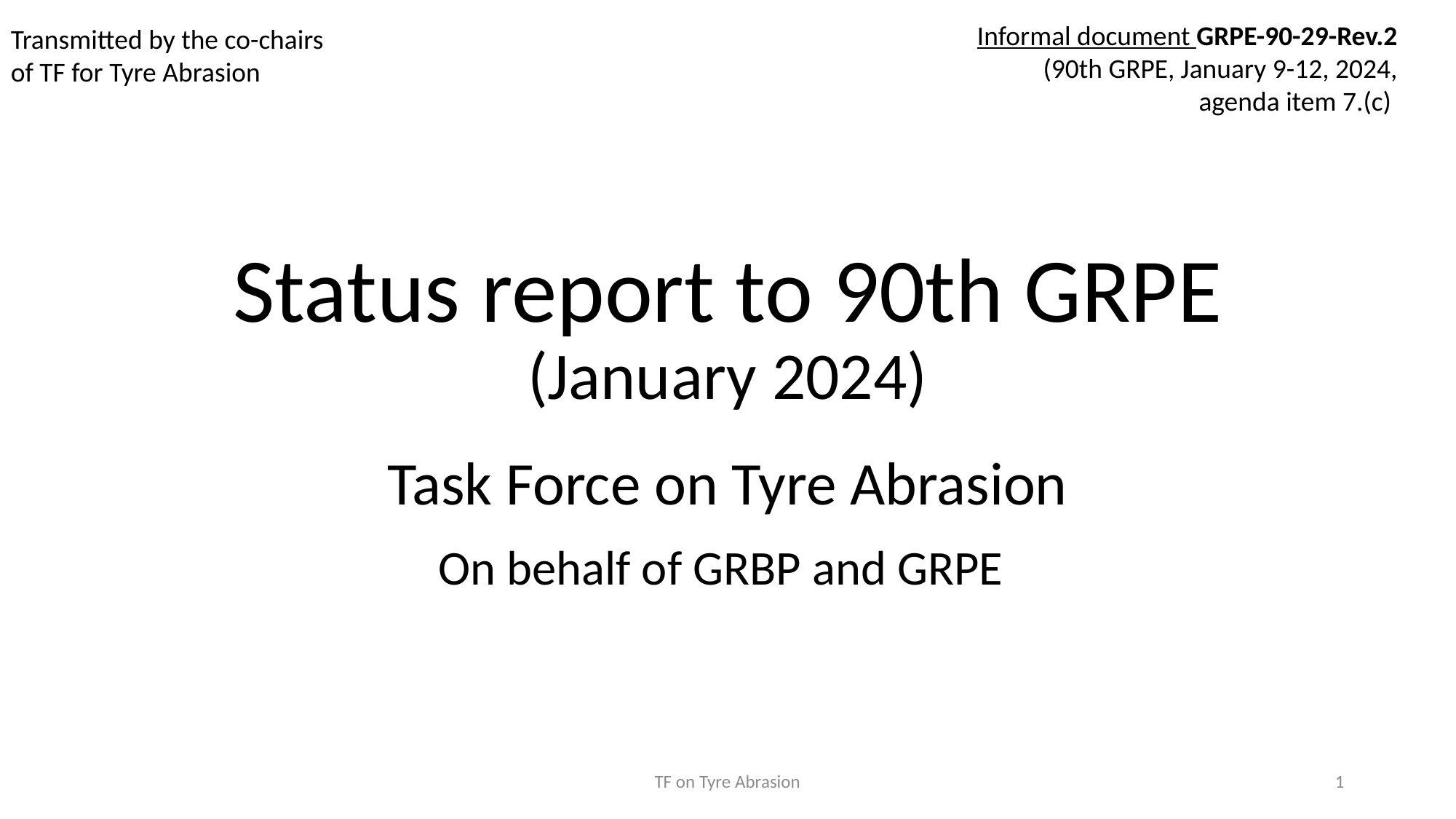

Informal document GRPE-90-29-Rev.2
(90th GRPE, January 9-12, 2024,
agenda item 7.(c)
Transmitted by the co-chairs
of TF for Tyre Abrasion
# Status report to 90th GRPE (January 2024)
Task Force on Tyre Abrasion
On behalf of GRBP and GRPE

TF on Tyre Abrasion
1